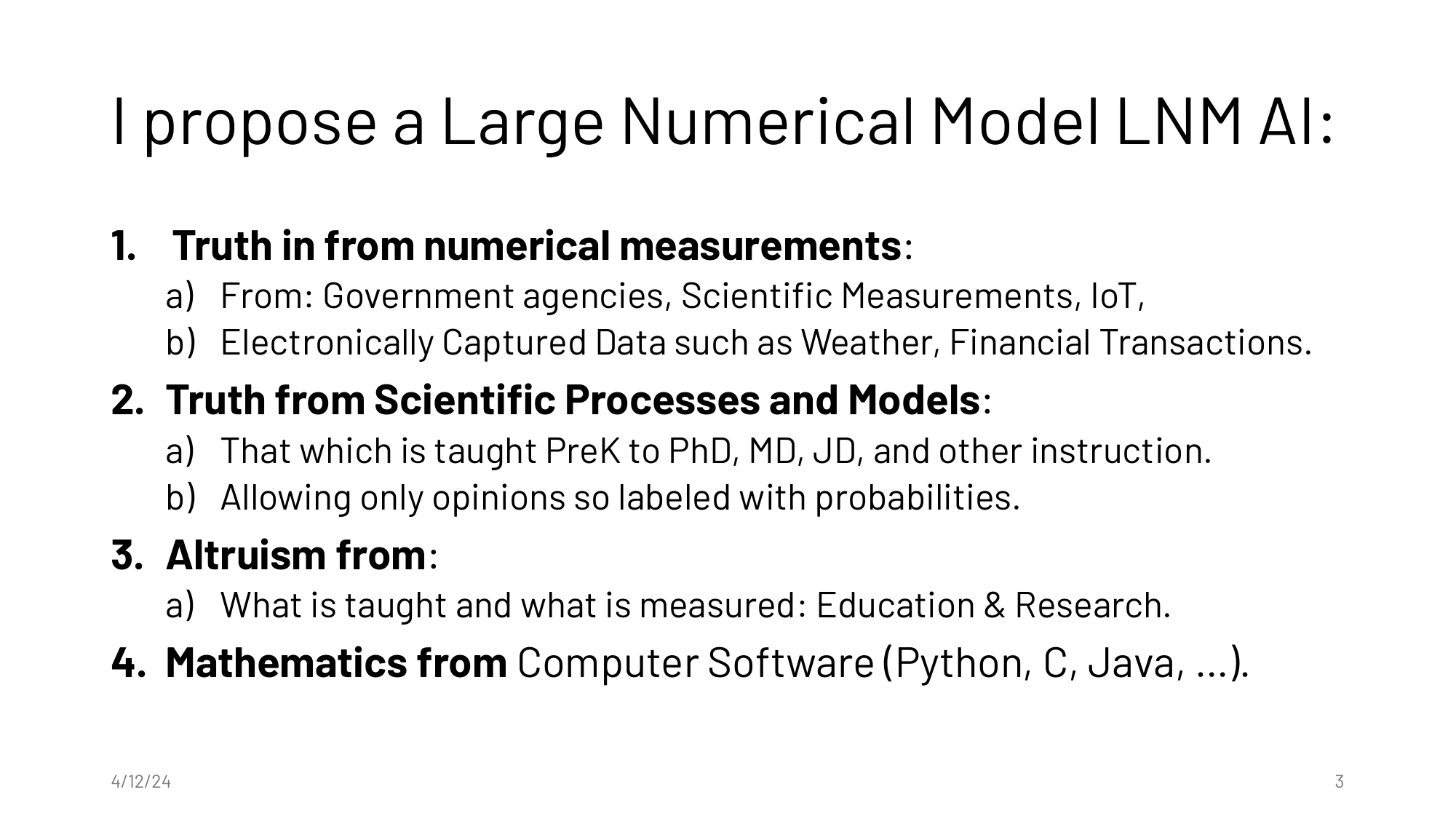

# I propose a Large Numerical Model LNM AI:
Truth in from numerical measurements:
From: Government agencies, Scientific Measurements, IoT,
Electronically Captured Data such as Weather, Financial Transactions.
Truth from Scientific Processes and Models:
That which is taught PreK to PhD, MD, JD, and other instruction.
Allowing only opinions so labeled with probabilities.
Altruism from:
What is taught and what is measured: Education & Research.
Mathematics from Computer Software (Python, C, Java, …).

4/12/24
3